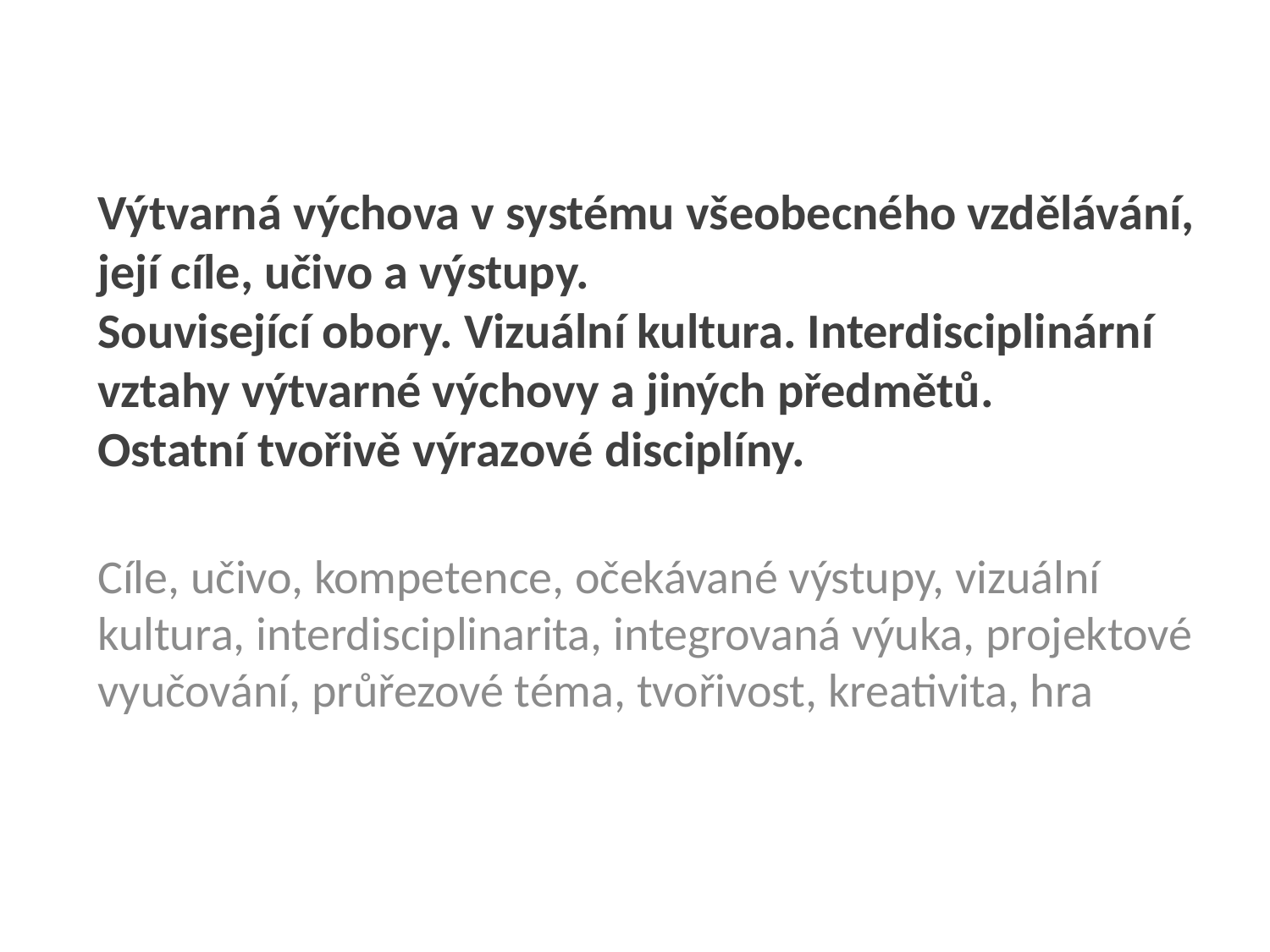

# Výtvarná výchova v systému všeobecného vzdělávání, její cíle, učivo a výstupy. Související obory. Vizuální kultura. Interdisciplinární vztahy výtvarné výchovy a jiných předmětů. Ostatní tvořivě výrazové disciplíny.
Cíle, učivo, kompetence, očekávané výstupy, vizuální kultura, interdisciplinarita, integrovaná výuka, projektové vyučování, průřezové téma, tvořivost, kreativita, hra